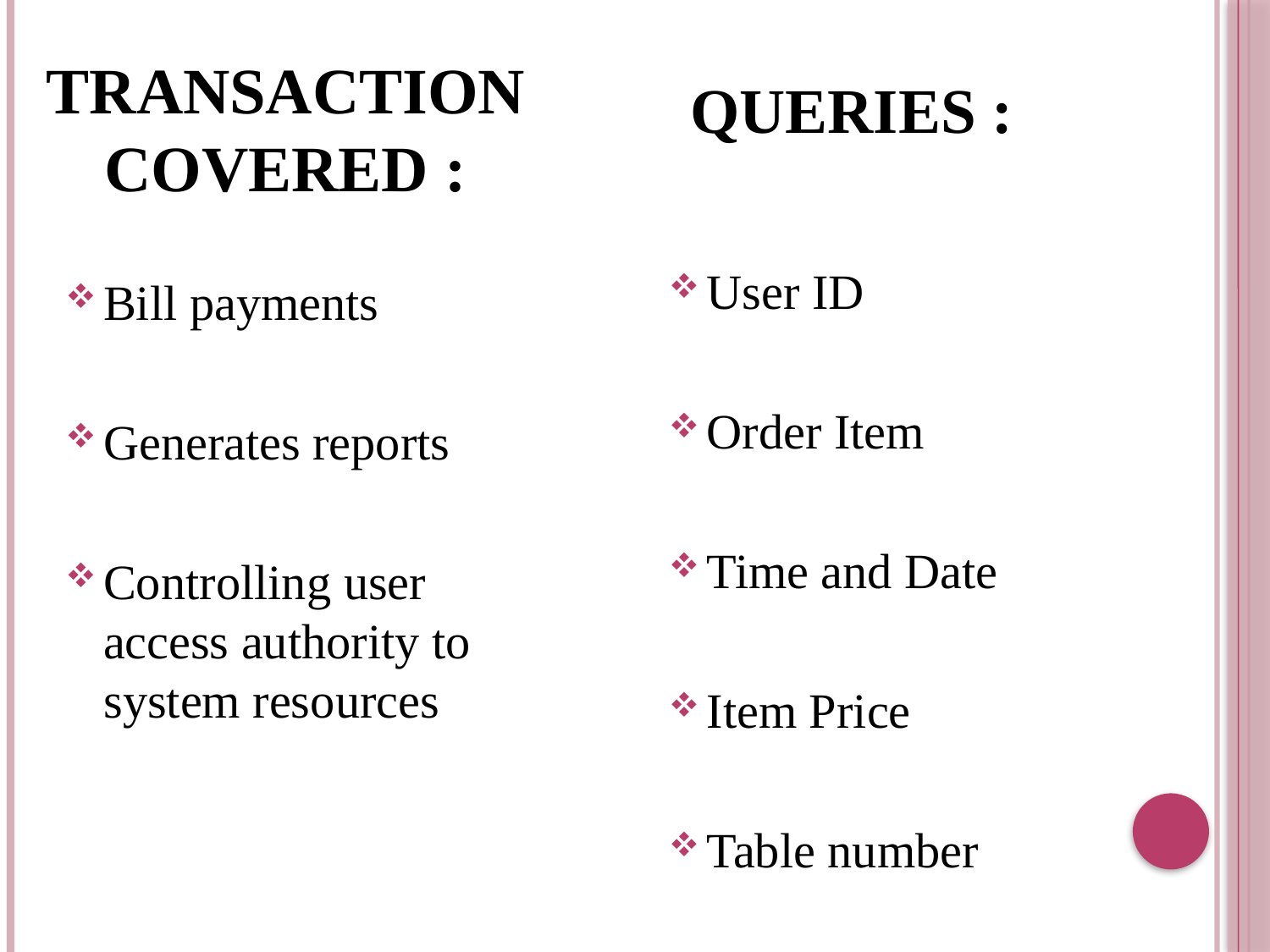

# Transaction Covered :
QUERIES :
User ID

Order Item

Time and Date

Item Price

Table number
Bill payments

Generates reports

Controlling user access authority to system resources